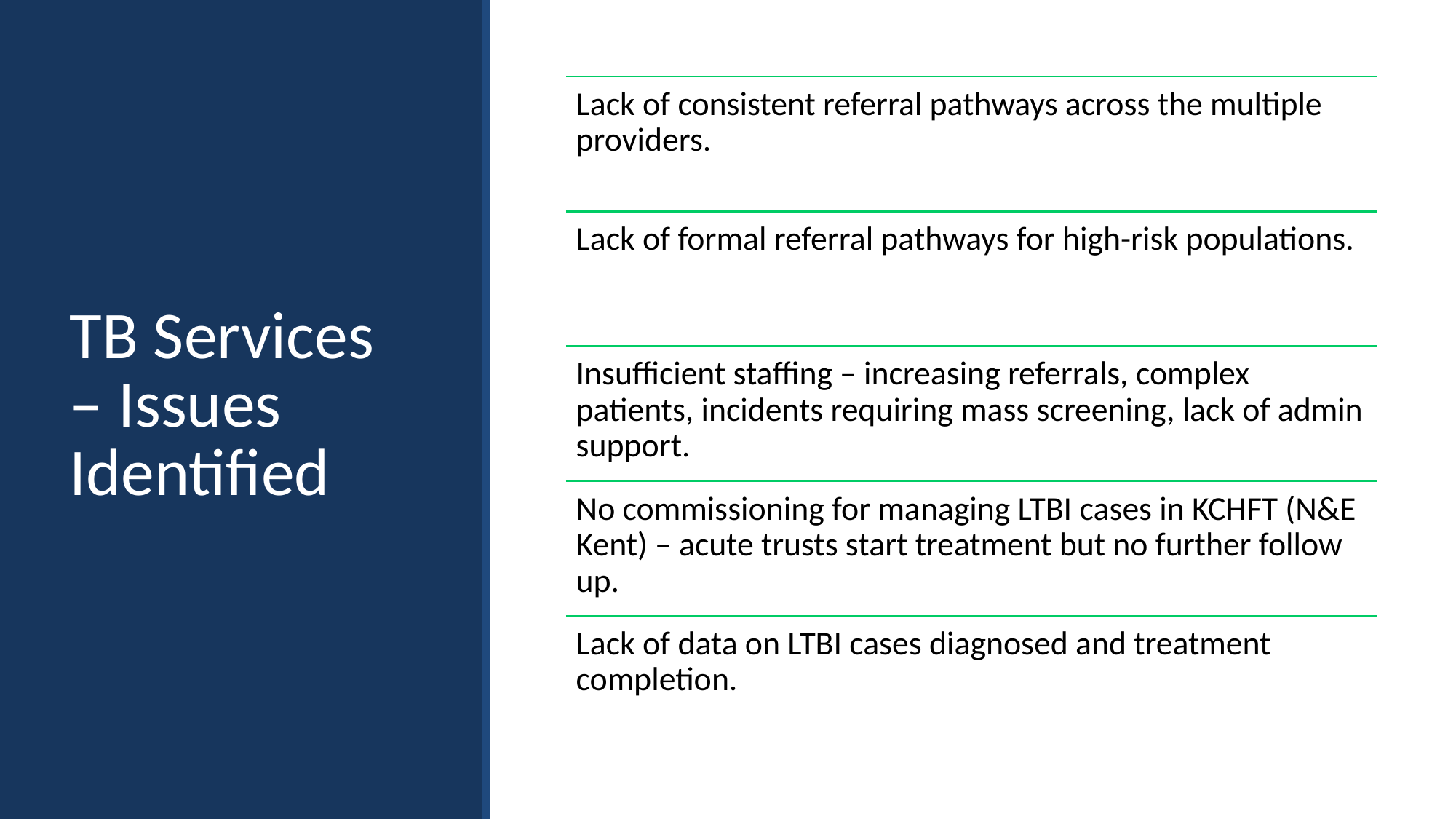

TB Services – Issues Identified

Lack of consistent referral pathways across the multiple providers.

Lack of formal referral pathways for high-risk populations.

Insufficient staffing – increasing referrals, complex patients, incidents requiring mass screening, lack of admin support.

No commissioning for managing LTBI cases in KCHFT (N&E Kent) – acute trusts start treatment but no further follow up.

Lack of data on LTBI cases diagnosed and treatment completion.